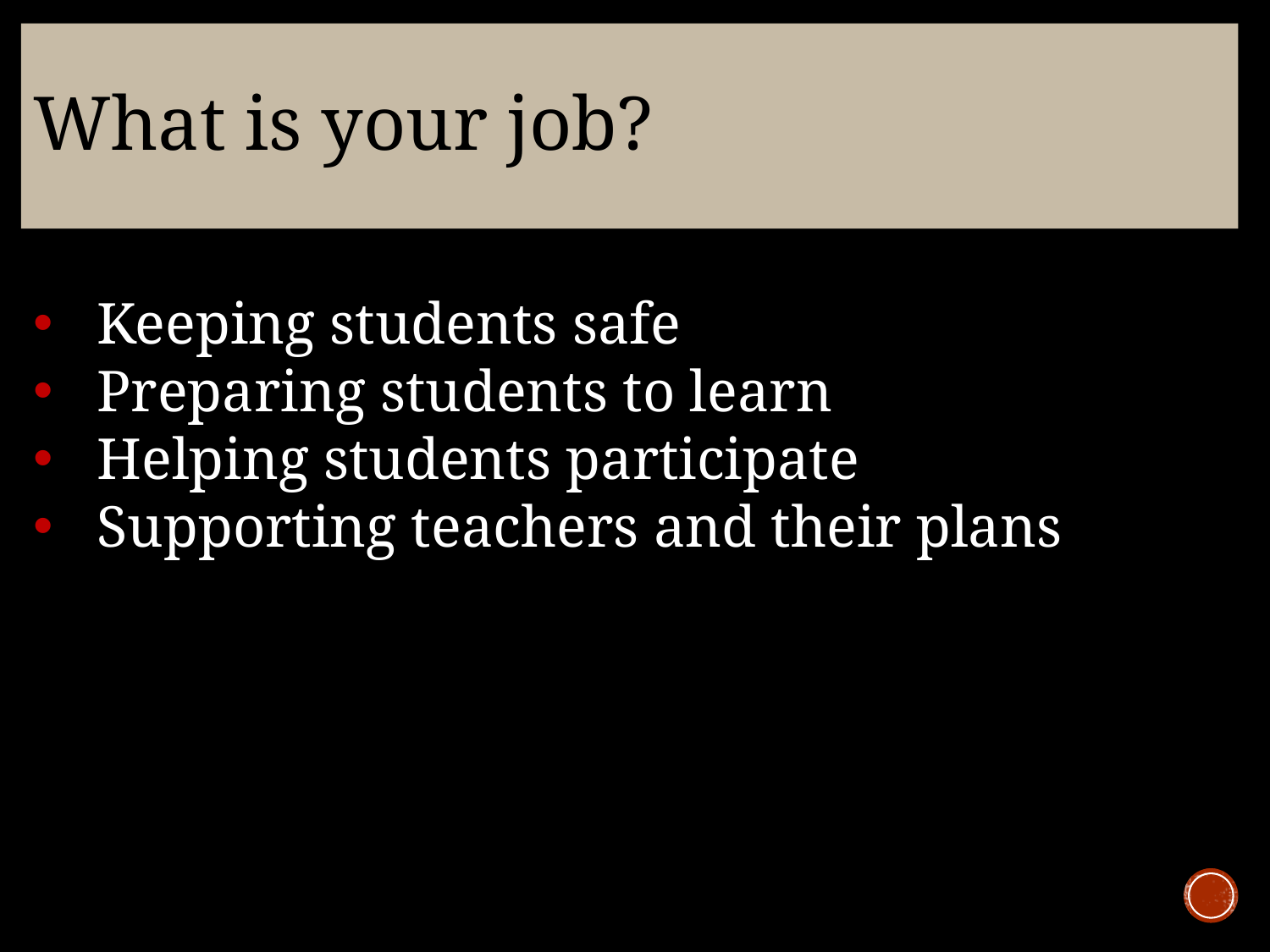

# What is your job?
Keeping students safe
Preparing students to learn
Helping students participate
Supporting teachers and their plans